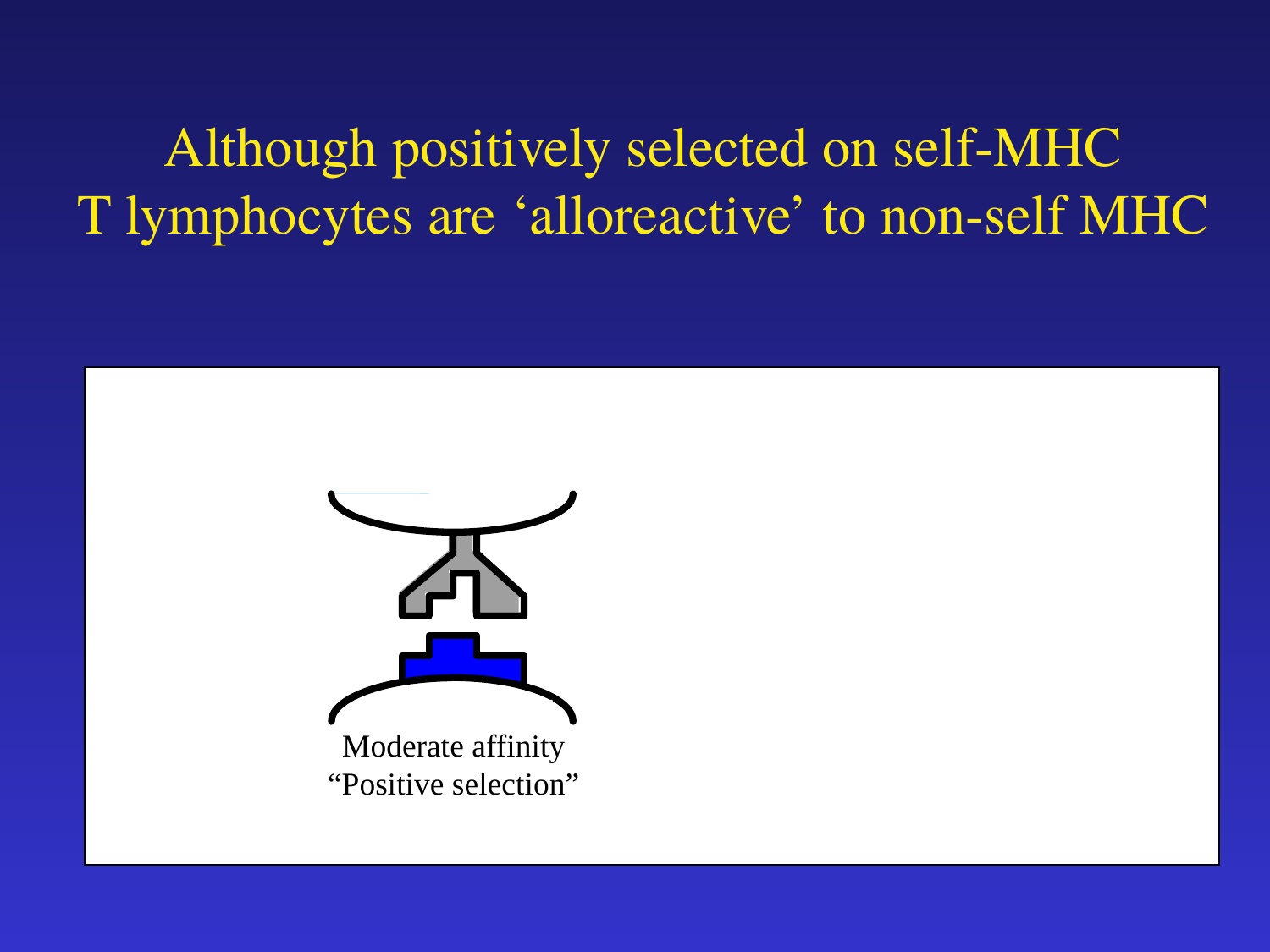

# Although positively selected on self-MHC T lymphocytes are ‘alloreactive’ to non-self MHC

Developing
lymphocyte

Thymus

Moderate affinity
“Positive selection”